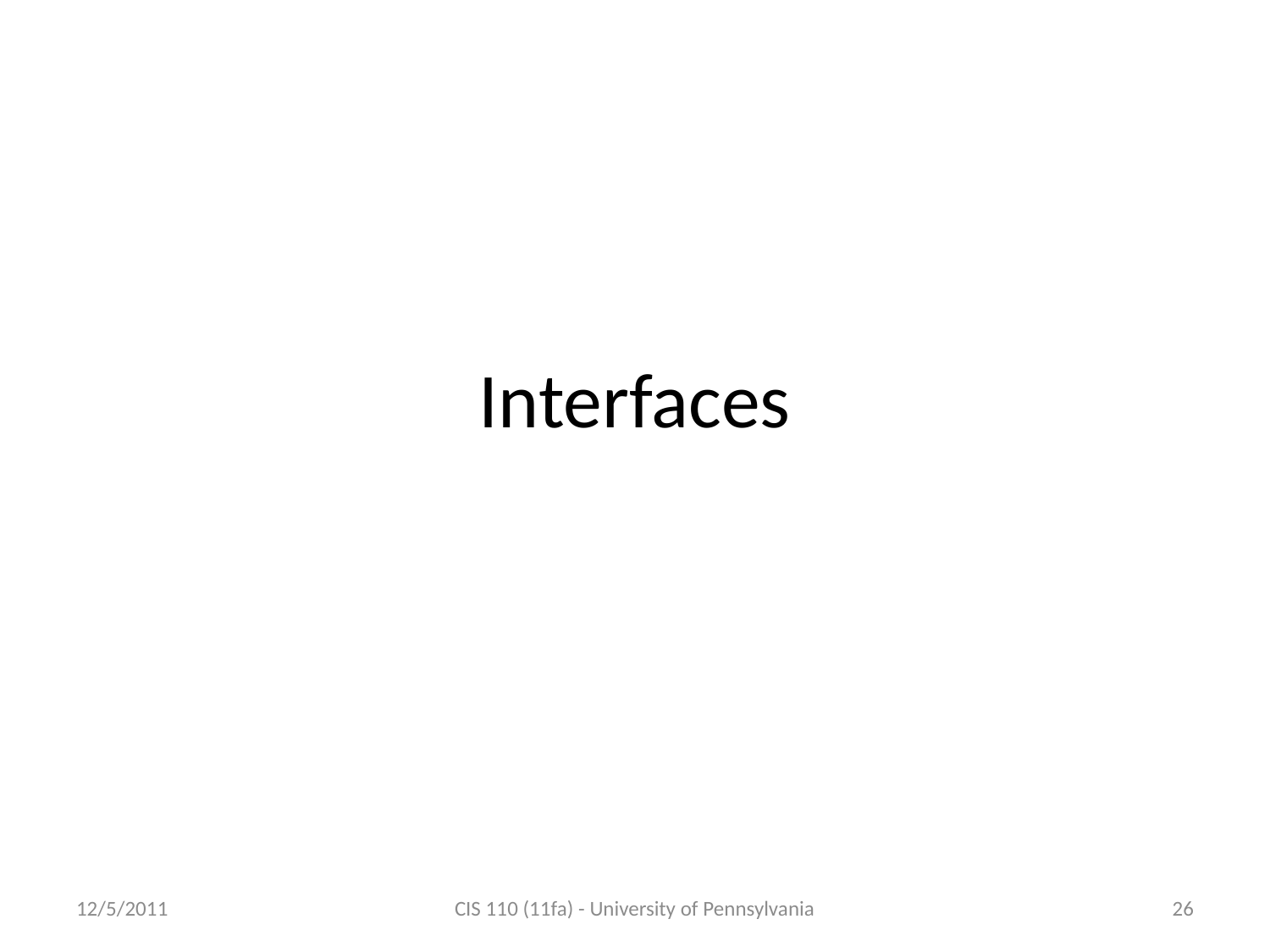

Interfaces

12/5/2011
CIS 110 (11fa) - University of Pennsylvania
26